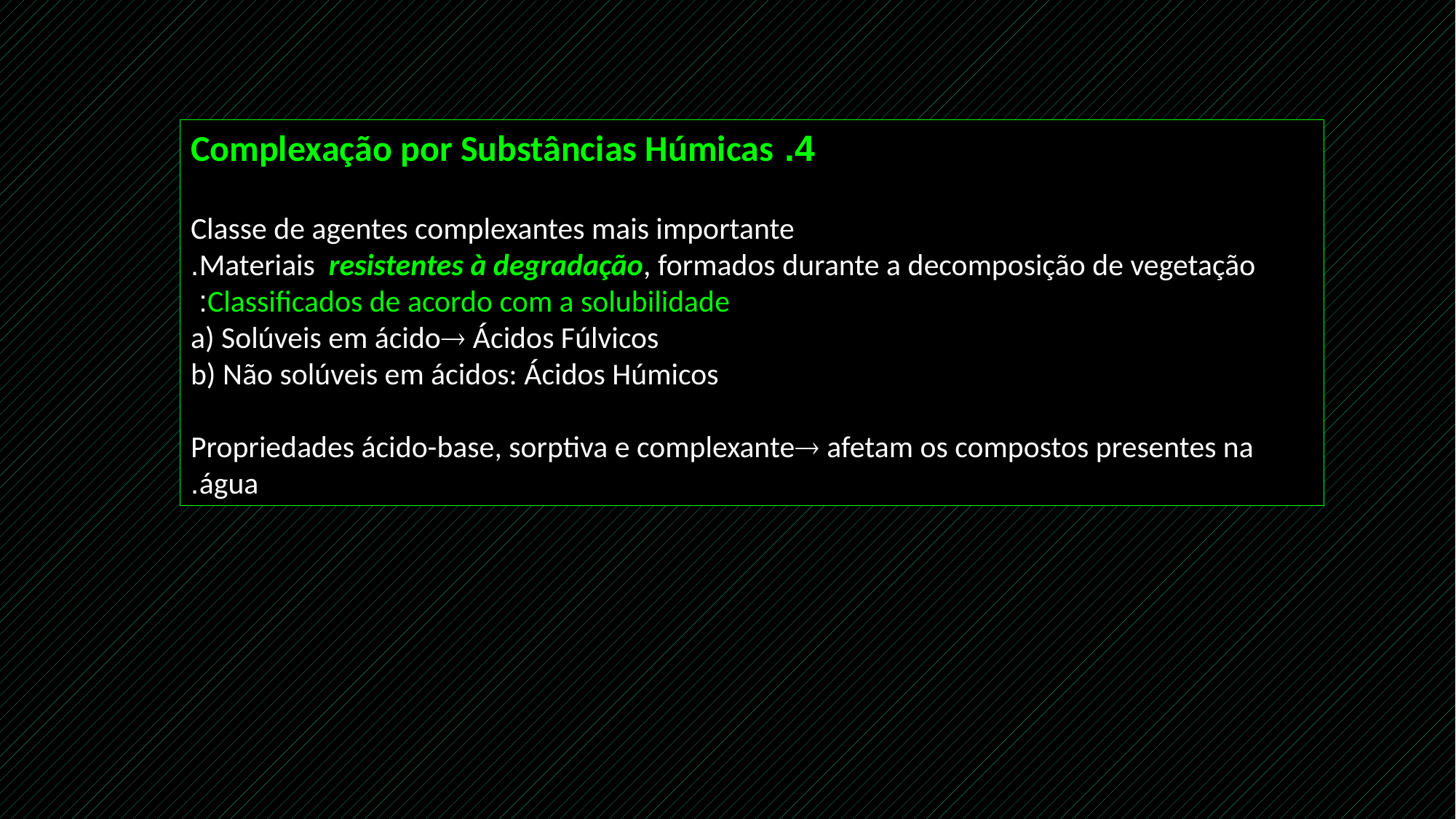

4. Complexação por Substâncias Húmicas

Classe de agentes complexantes mais importante
Materiais  resistentes à degradação, formados durante a decomposição de vegetação.
Classificados de acordo com a solubilidade:
a) Solúveis em ácido→ Ácidos Fúlvicos
b) Não solúveis em ácidos: Ácidos Húmicos

Propriedades ácido-base, sorptiva e complexante→ afetam os compostos presentes na água.